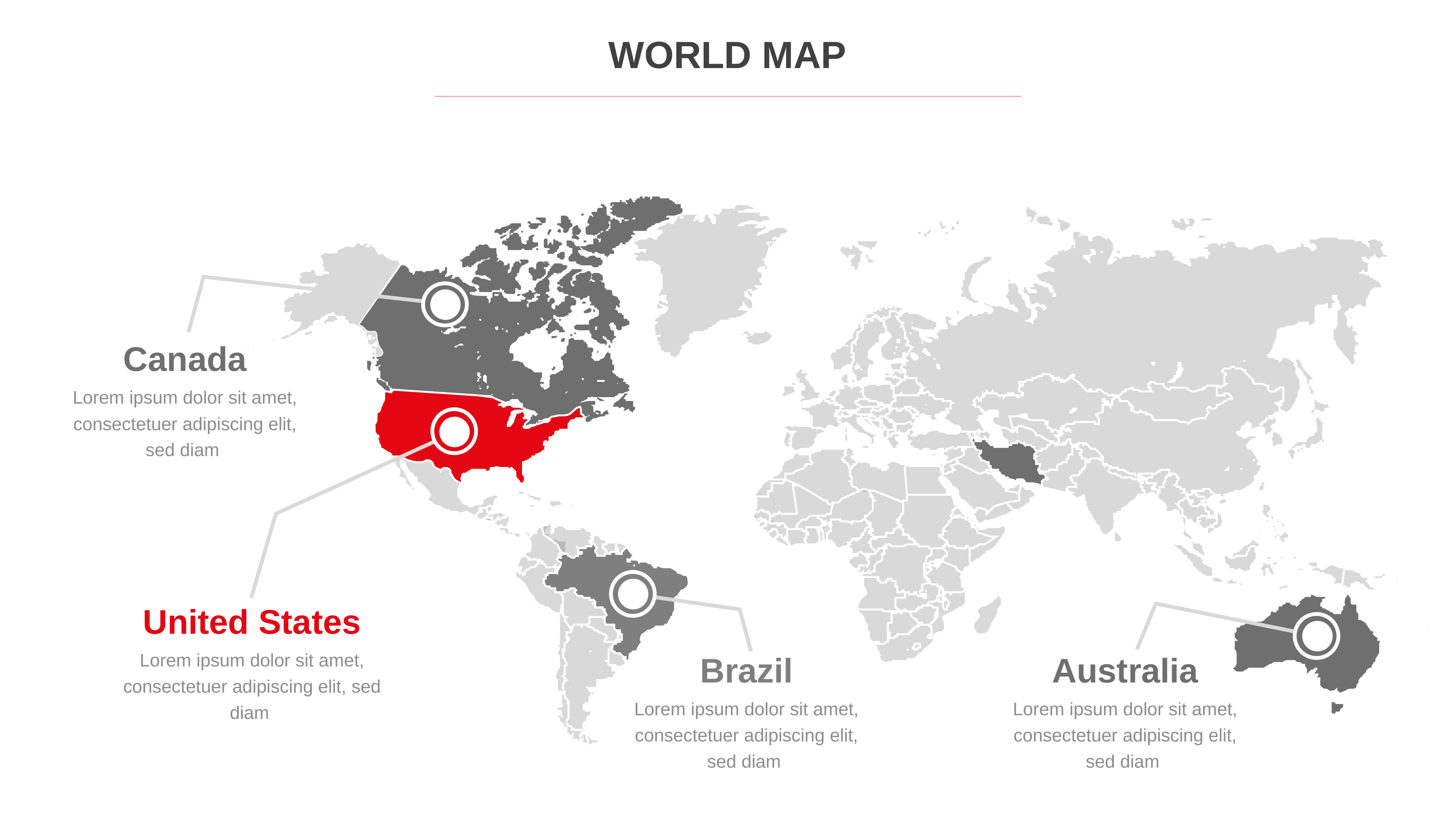

WORLD MAP

Canada
Lorem ipsum dolor sit amet, consectetuer adipiscing elit, sed diam

United States

Lorem ipsum dolor sit amet, consectetuer adipiscing elit, sed diam
Brazil
Australia
Lorem ipsum dolor sit amet, consectetuer adipiscing elit, sed diam
Lorem ipsum dolor sit amet, consectetuer adipiscing elit, sed diam